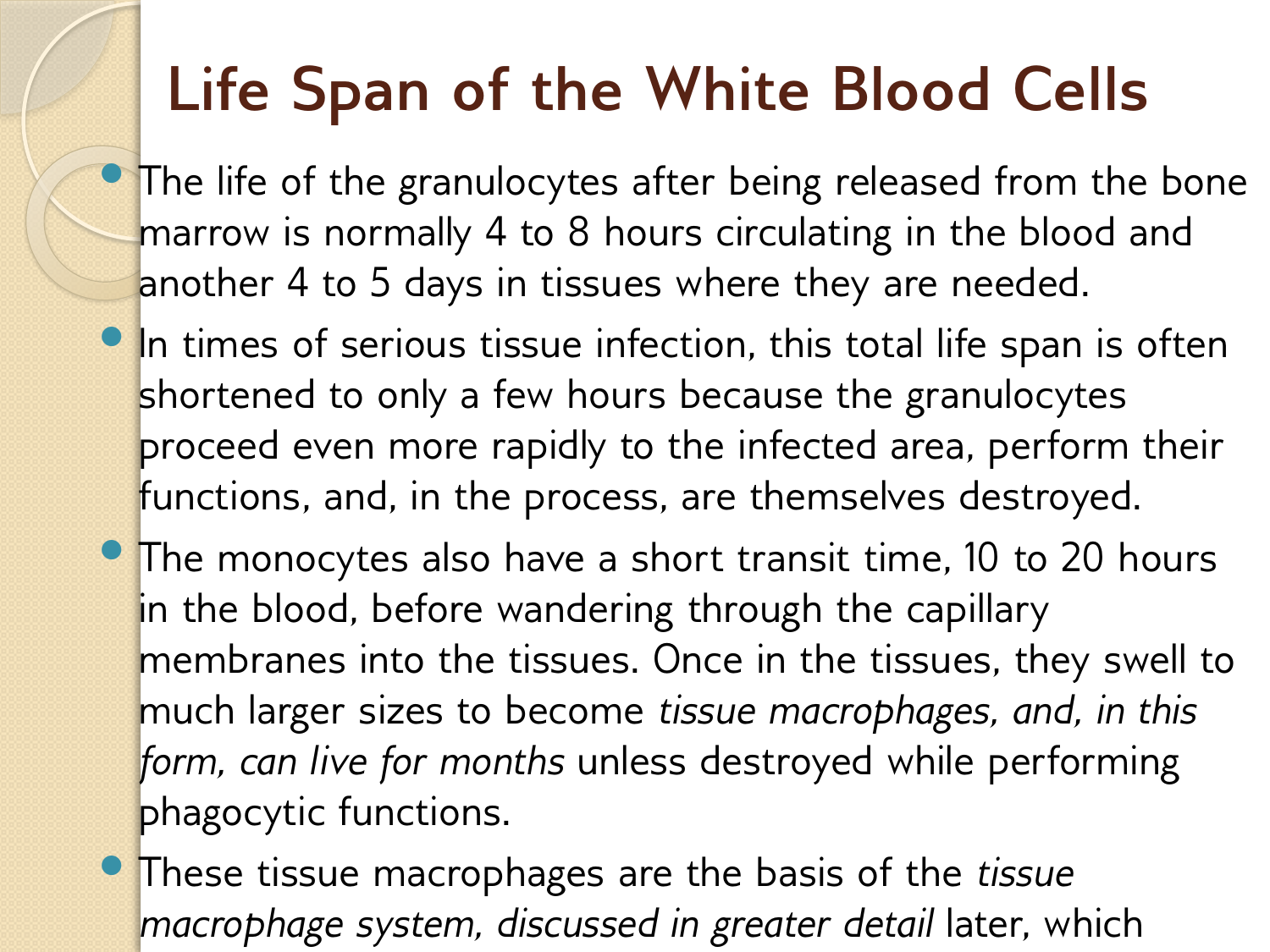

# Life Span of the White Blood Cells
The life of the granulocytes after being released from the bone marrow is normally 4 to 8 hours circulating in the blood and another 4 to 5 days in tissues where they are needed.
In times of serious tissue infection, this total life span is often shortened to only a few hours because the granulocytes proceed even more rapidly to the infected area, perform their functions, and, in the process, are themselves destroyed.
The monocytes also have a short transit time, 10 to 20 hours in the blood, before wandering through the capillary membranes into the tissues. Once in the tissues, they swell to much larger sizes to become tissue macrophages, and, in this form, can live for months unless destroyed while performing phagocytic functions.
These tissue macrophages are the basis of the tissue macrophage system, discussed in greater detail later, which provides continuing defense against infection.